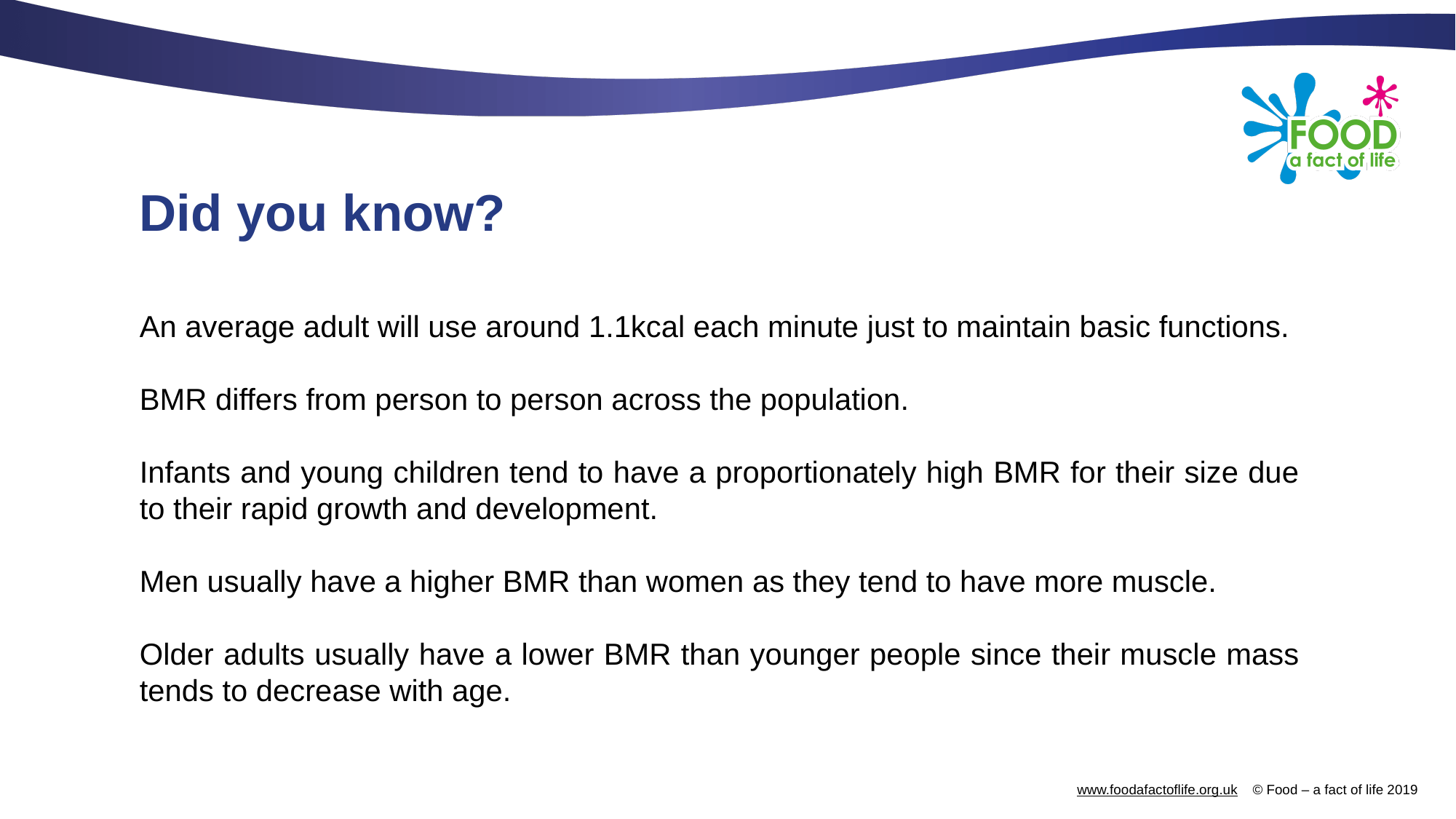

# Did you know?
An average adult will use around 1.1kcal each minute just to maintain basic functions.

BMR differs from person to person across the population.

Infants and young children tend to have a proportionately high BMR for their size due to their rapid growth and development.

Men usually have a higher BMR than women as they tend to have more muscle.

Older adults usually have a lower BMR than younger people since their muscle mass tends to decrease with age.